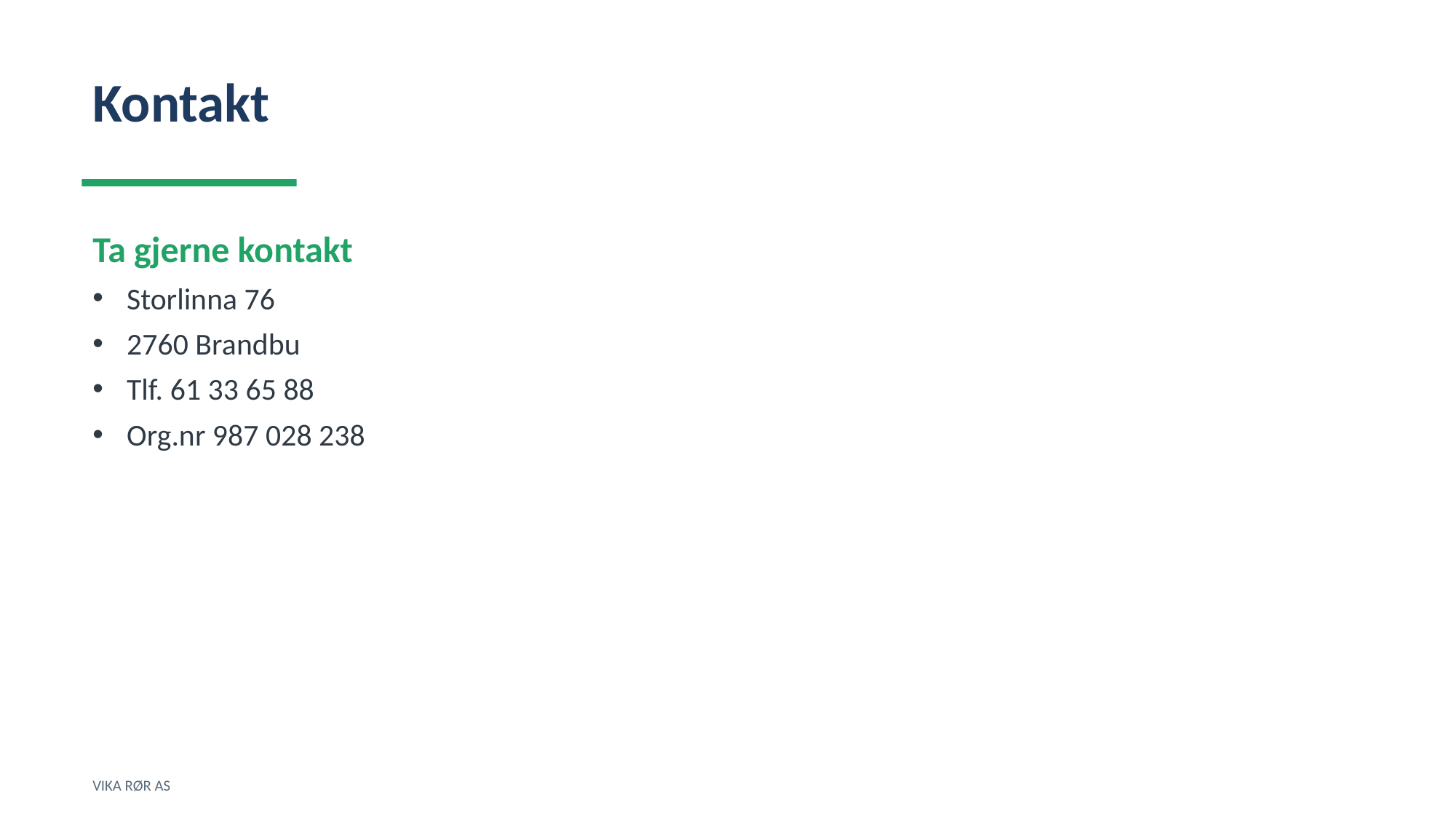

Kontakt

Ta gjerne kontakt
Storlinna 76
2760 Brandbu
Tlf. 61 33 65 88
Org.nr 987 028 238
VIKA RØR AS